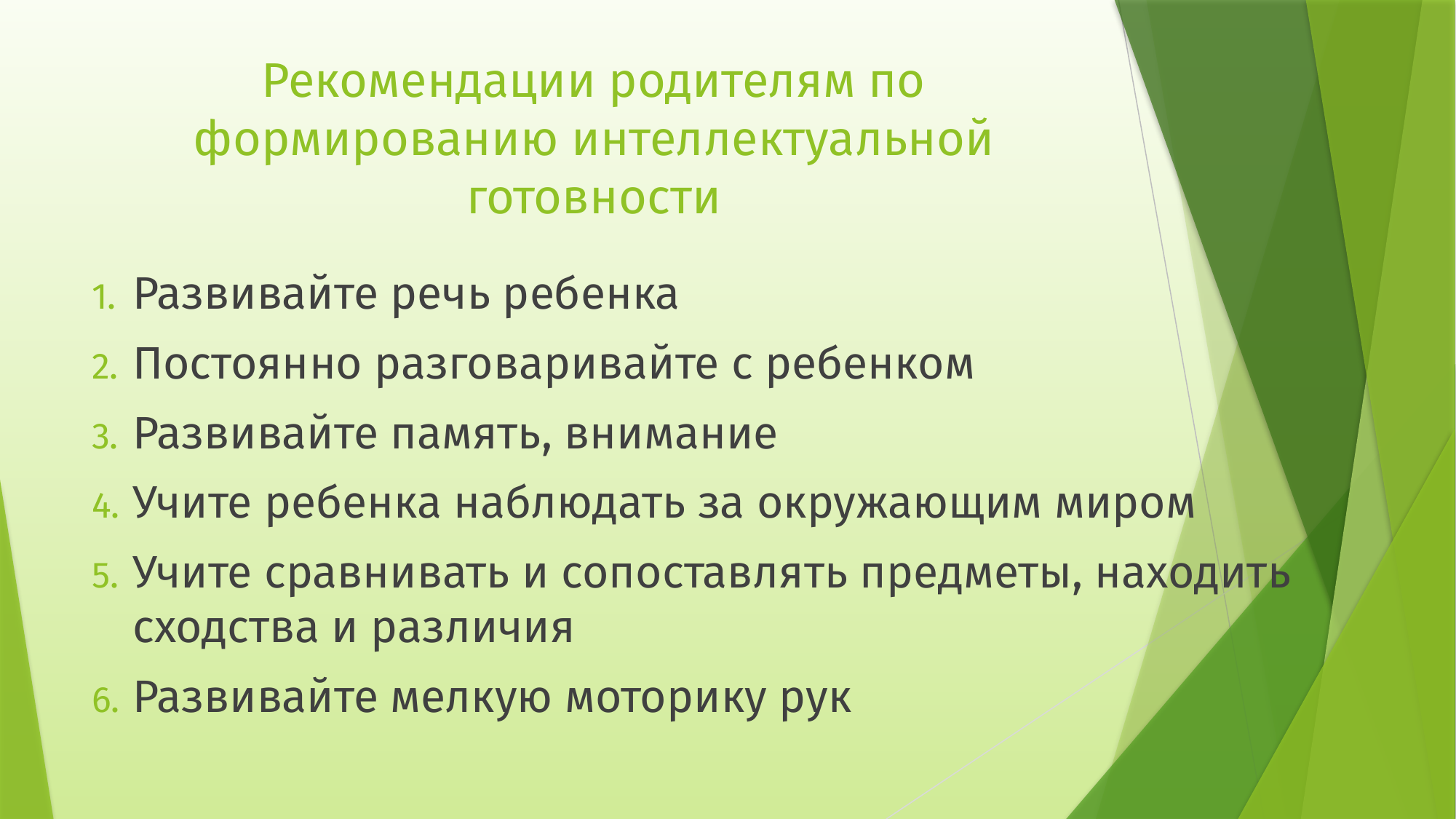

# Рекомендации родителям по формированию интеллектуальной готовности
Развивайте речь ребенка
Постоянно разговаривайте с ребенком
Развивайте память, внимание
Учите ребенка наблюдать за окружающим миром
Учите сравнивать и сопоставлять предметы, находить сходства и различия
Развивайте мелкую моторику рук